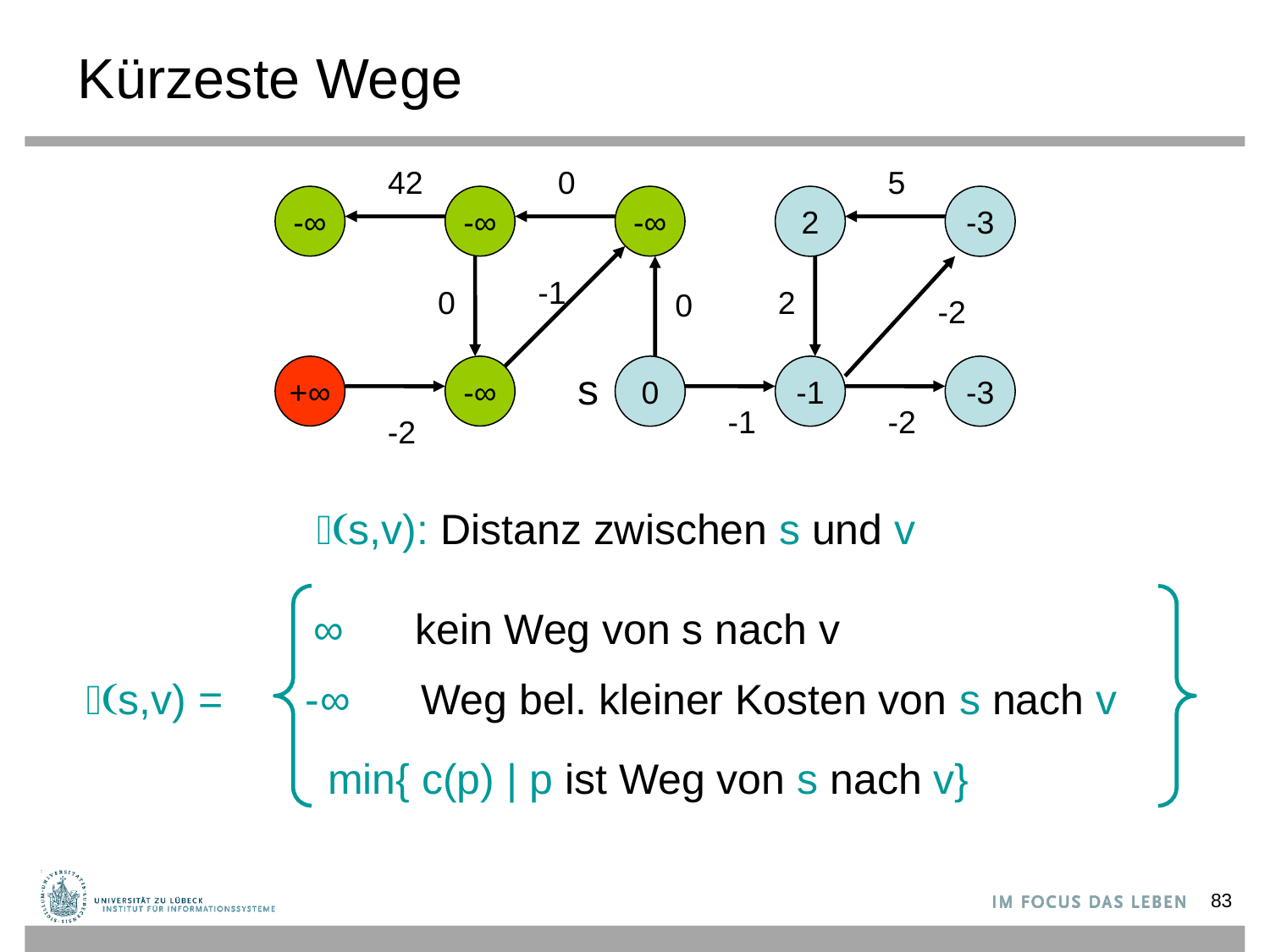

# Kürzeste Wege
42
0
5
-∞
-∞
-∞
2
-3

-1
0
2
0
-2
+∞
-∞
s
0
-1
-3

-1
-2
-2
𝜇(s,v): Distanz zwischen s und v

∞      kein Weg von s nach v
𝜇(s,v) =       -∞      Weg bel. kleiner Kosten von s nach v
min{ c(p) | p ist Weg von s nach v}
83